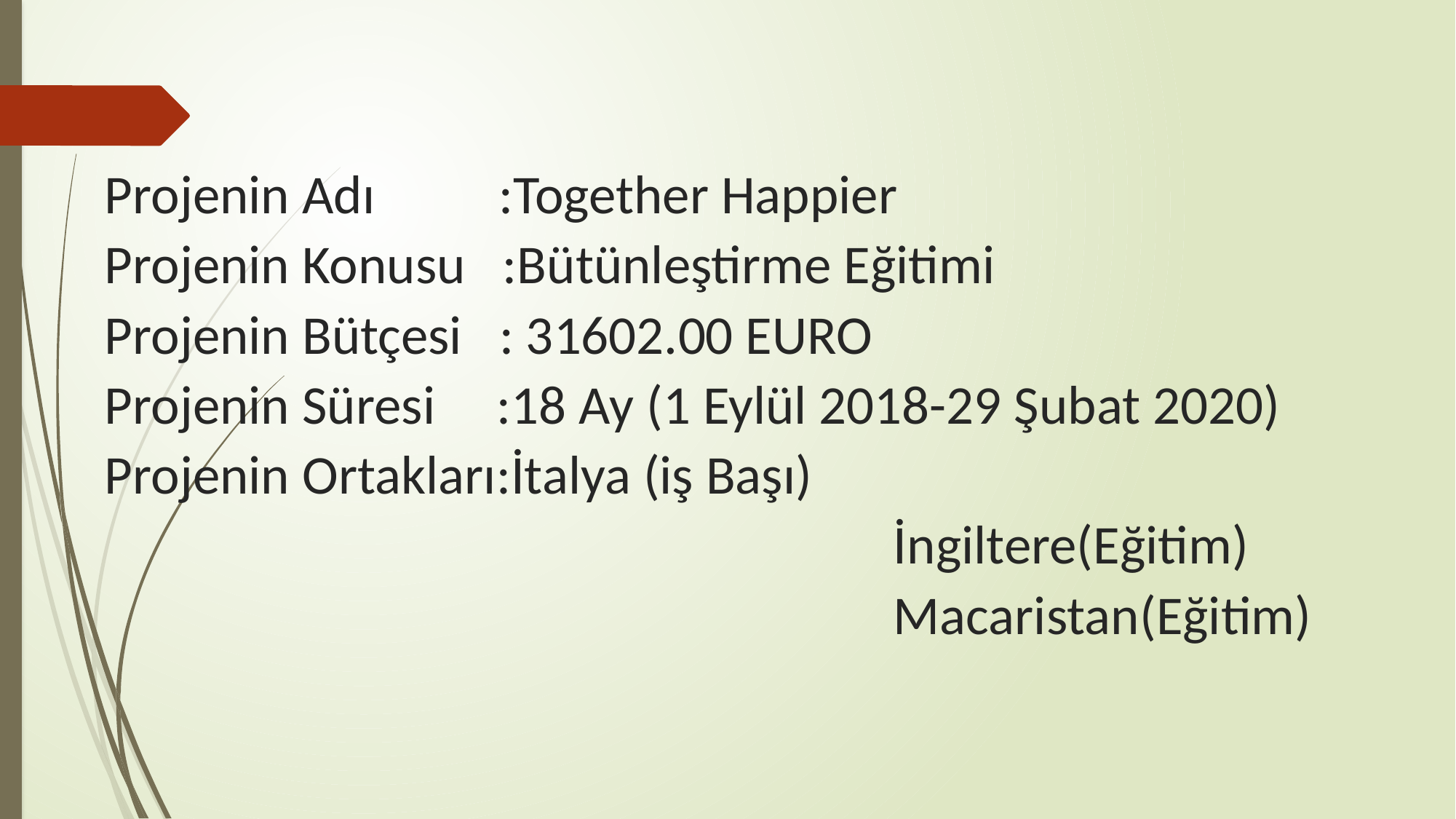

# Projenin Adı          :Together Happier Projenin Konusu   :Bütünleştirme Eğitimi Projenin Bütçesi   : 31602.00 EURO Projenin Süresi     :18 Ay (1 Eylül 2018-29 Şubat 2020) Projenin Ortakları:İtalya (iş Başı) İngiltere(Eğitim) Macaristan(Eğitim)